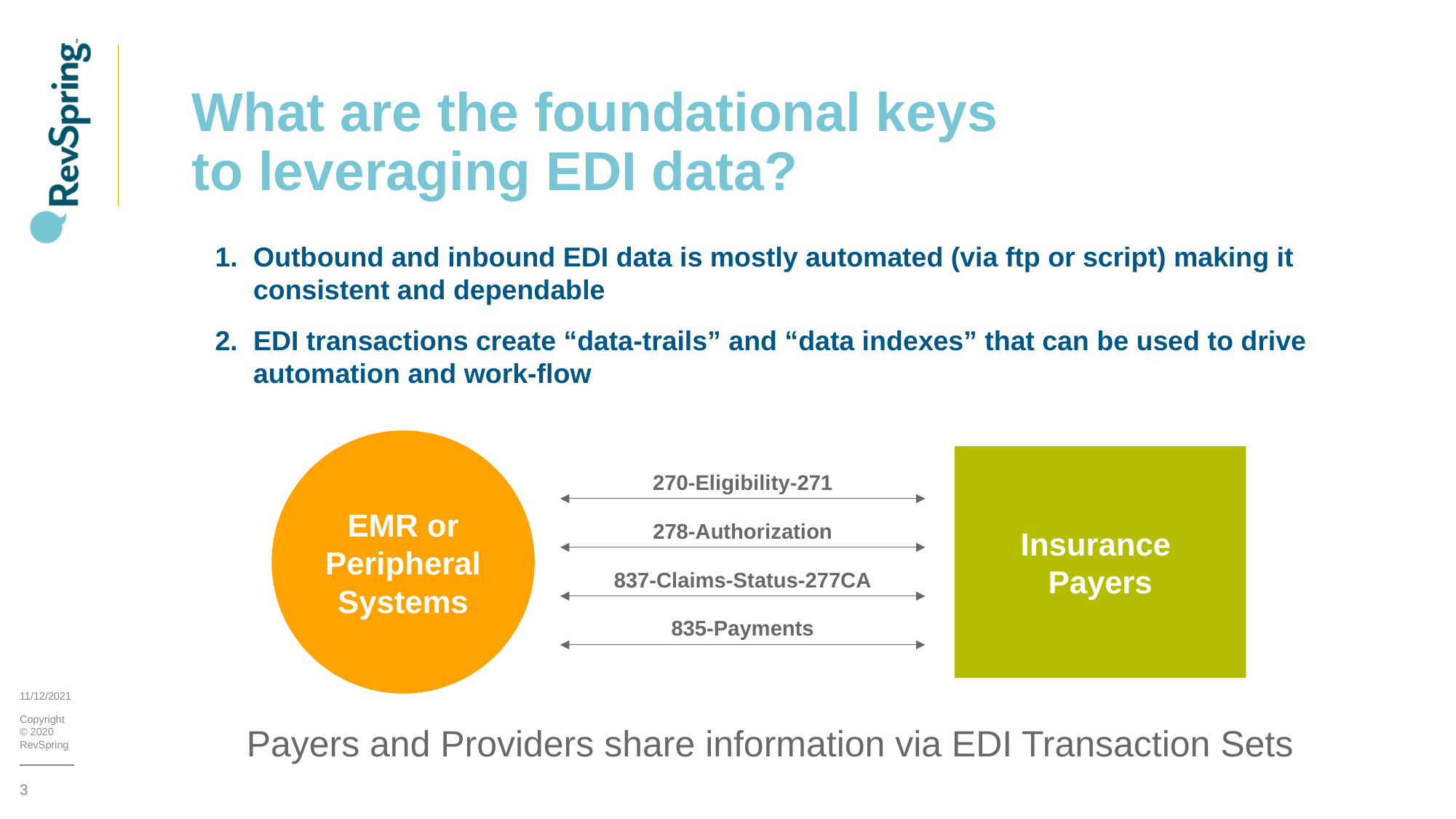

# What are the foundational keys to leveraging EDI data?
Outbound and inbound EDI data is mostly automated (via ftp or script) making it consistent and dependable
EDI transactions create “data-trails” and “data indexes” that can be used to drive automation and work-flow
EMR or Peripheral
Systems
Insurance
Payers
270-Eligibility-271
278-Authorization
837-Claims-Status-277CA
835-Payments
Payers and Providers share information via EDI Transaction Sets